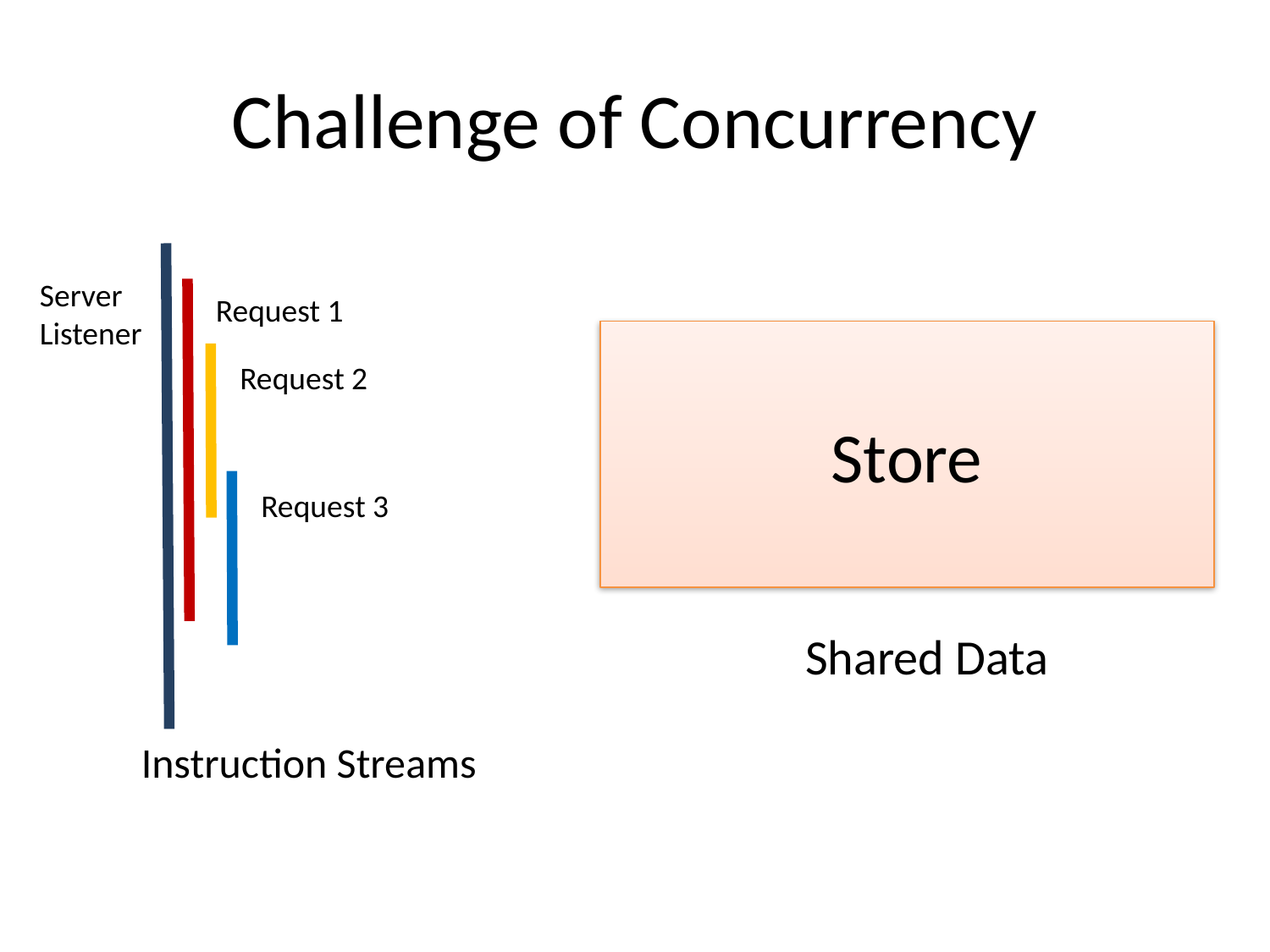

# Challenge of Concurrency
Server
Listener
Request 1

Store

Request 2
Request 3
Shared Data
Instruction Streams